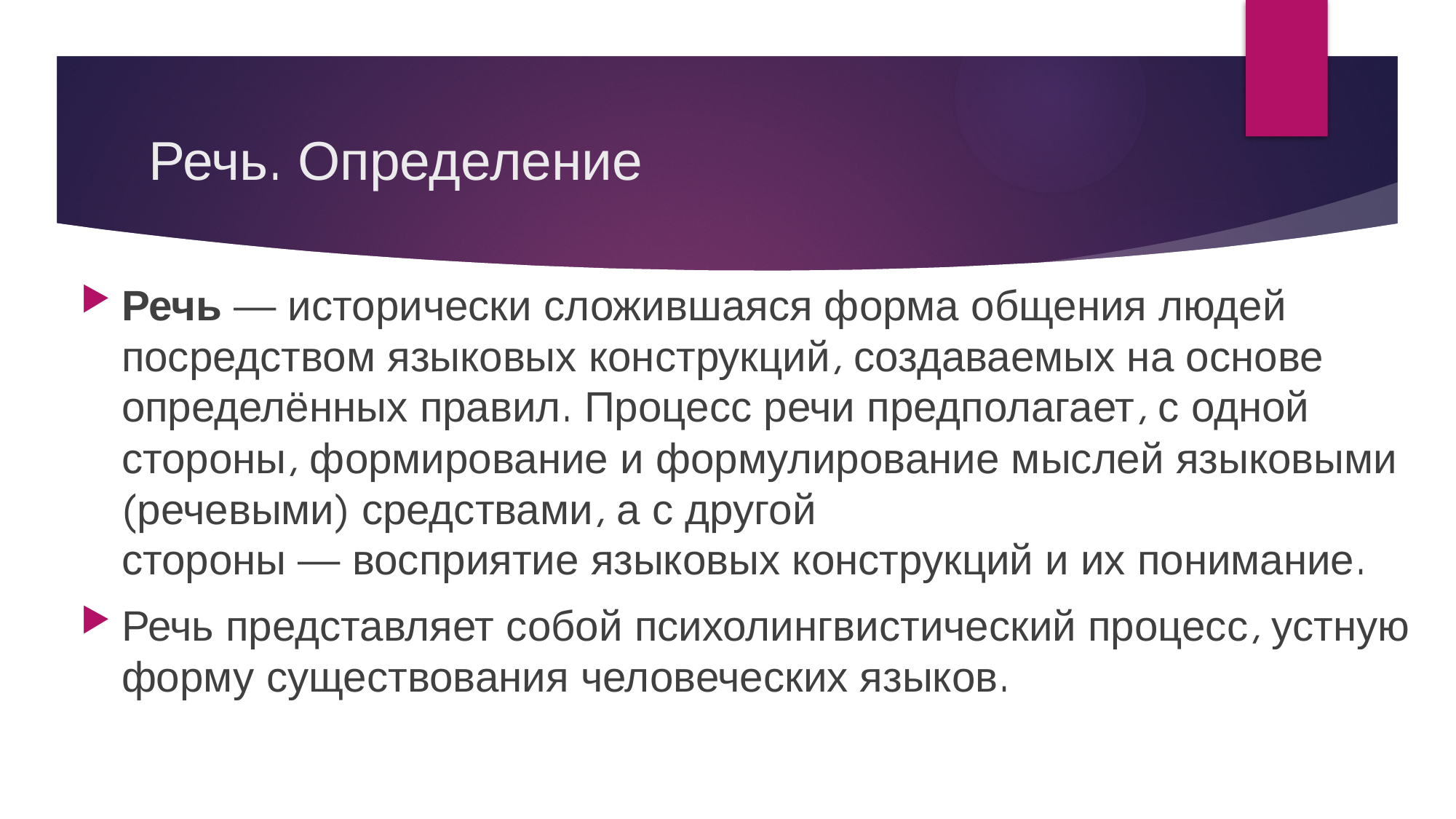

# Речь. Определение
Речь — исторически сложившаяся форма общения людей посредством языковых конструкций, создаваемых на основе определённых правил. Процесс речи предполагает, с одной стороны, формирование и формулирование мыслей языковыми (речевыми) средствами, а с другой стороны — восприятие языковых конструкций и их понимание.
Речь представляет собой психолингвистический процесс, устную форму существования человеческих языков.